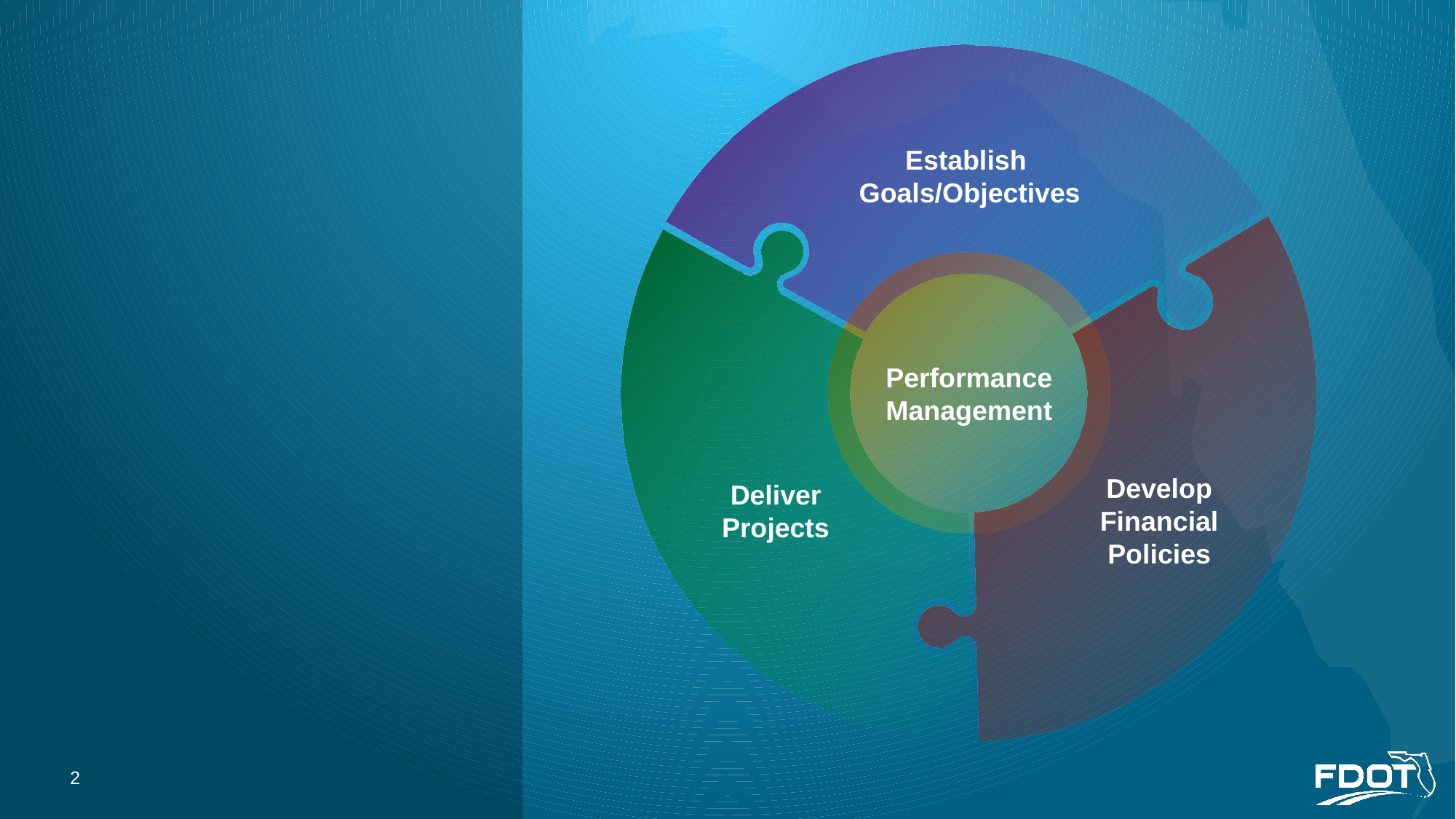

Establish
Goals/Objectives

Performance Management

Develop
Financial
Policies
Deliver
Projects

2